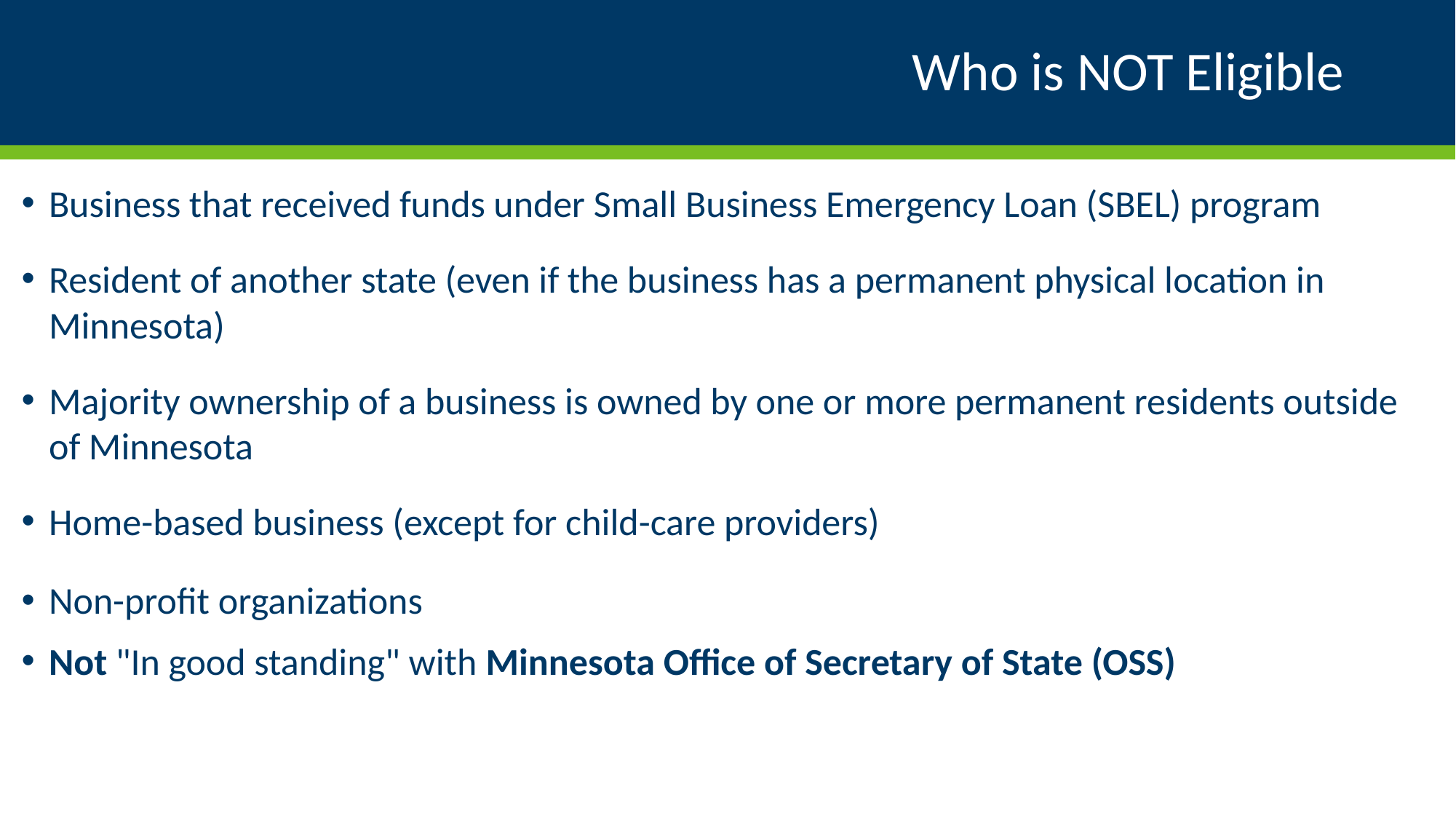

# Who is NOT Eligible
Business that received funds under Small Business Emergency Loan (SBEL) program
Resident of another state (even if the business has a permanent physical location in Minnesota)
Majority ownership of a business is owned by one or more permanent residents outside of Minnesota
Home-based business (except for child-care providers)
Non-profit organizations
Not "In good standing" with Minnesota Office of Secretary of State (OSS)